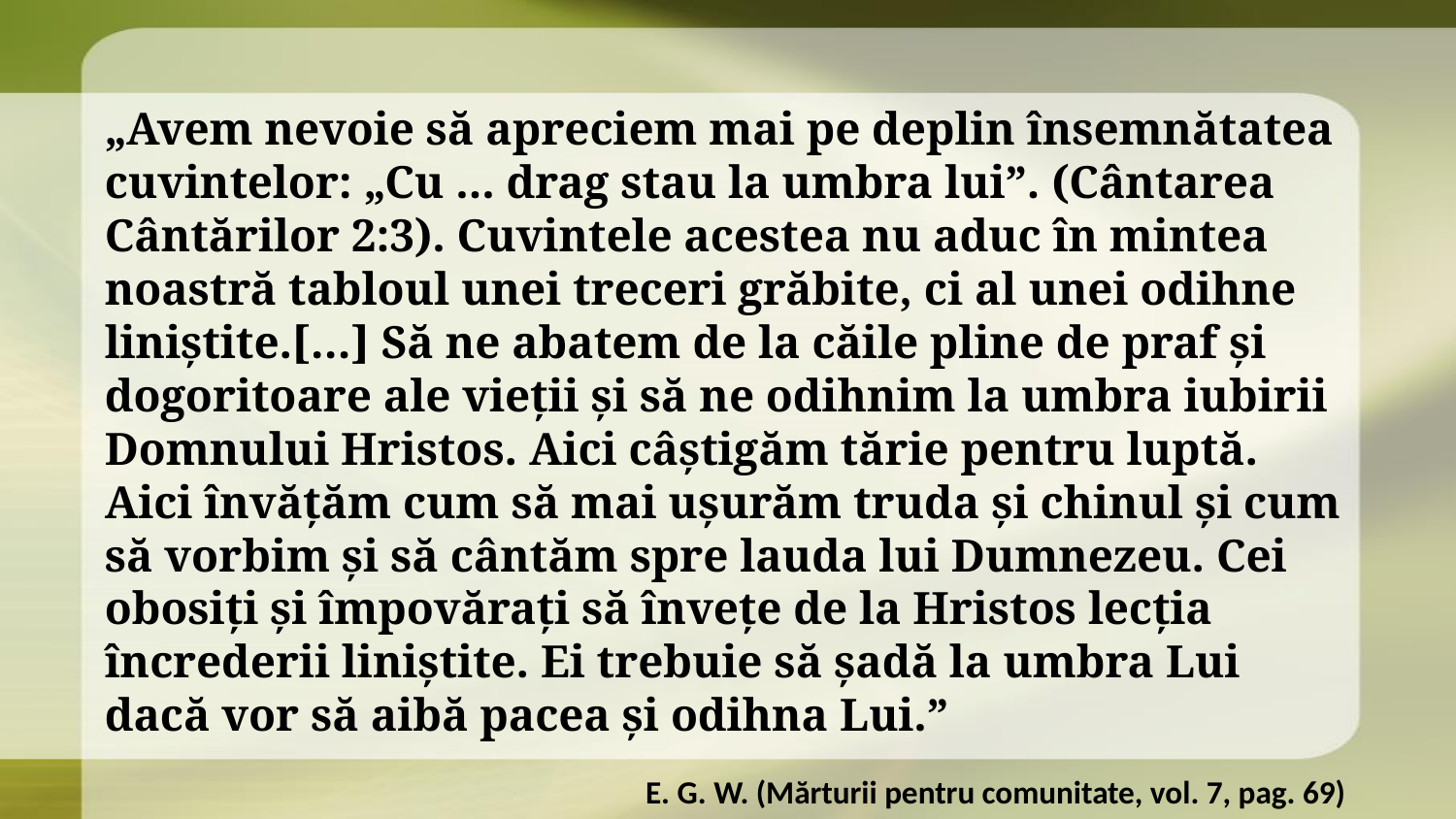

„Avem nevoie să apreciem mai pe deplin însemnătatea cuvintelor: „Cu ... drag stau la umbra lui”. (Cântarea Cântărilor 2:3). Cuvintele acestea nu aduc în mintea noastră tabloul unei treceri grăbite, ci al unei odihne liniştite.[…] Să ne abatem de la căile pline de praf şi dogoritoare ale vieţii şi să ne odihnim la umbra iubirii Domnului Hristos. Aici câştigăm tărie pentru luptă. Aici învăţăm cum să mai uşurăm truda şi chinul şi cum să vorbim şi să cântăm spre lauda lui Dumnezeu. Cei obosiţi şi împovăraţi să înveţe de la Hristos lecţia încrederii liniştite. Ei trebuie să şadă la umbra Lui dacă vor să aibă pacea şi odihna Lui.”
E. G. W. (Mărturii pentru comunitate, vol. 7, pag. 69)